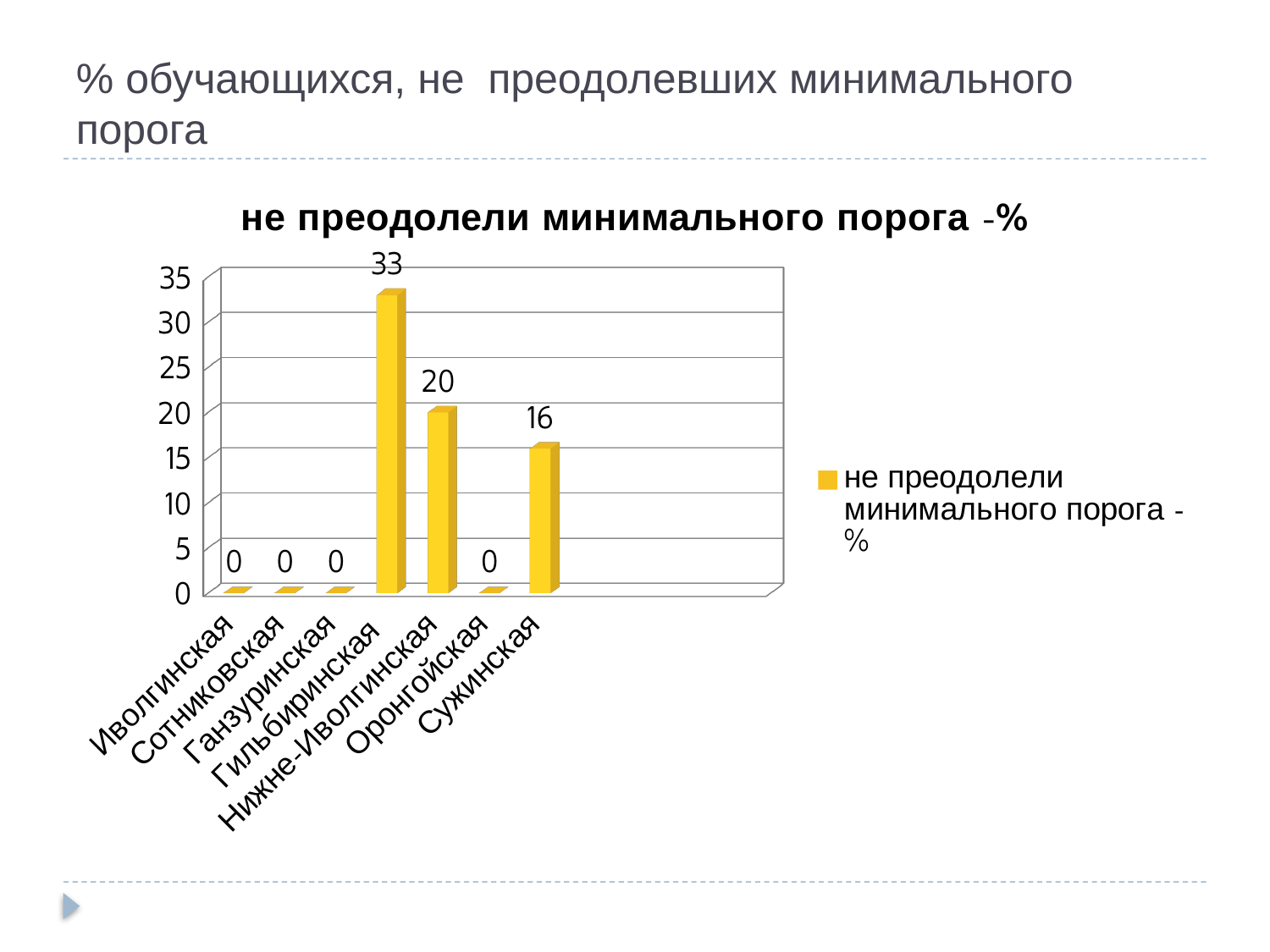

# % обучающихся, не  преодолевших минимального порога

[unsupported chart]